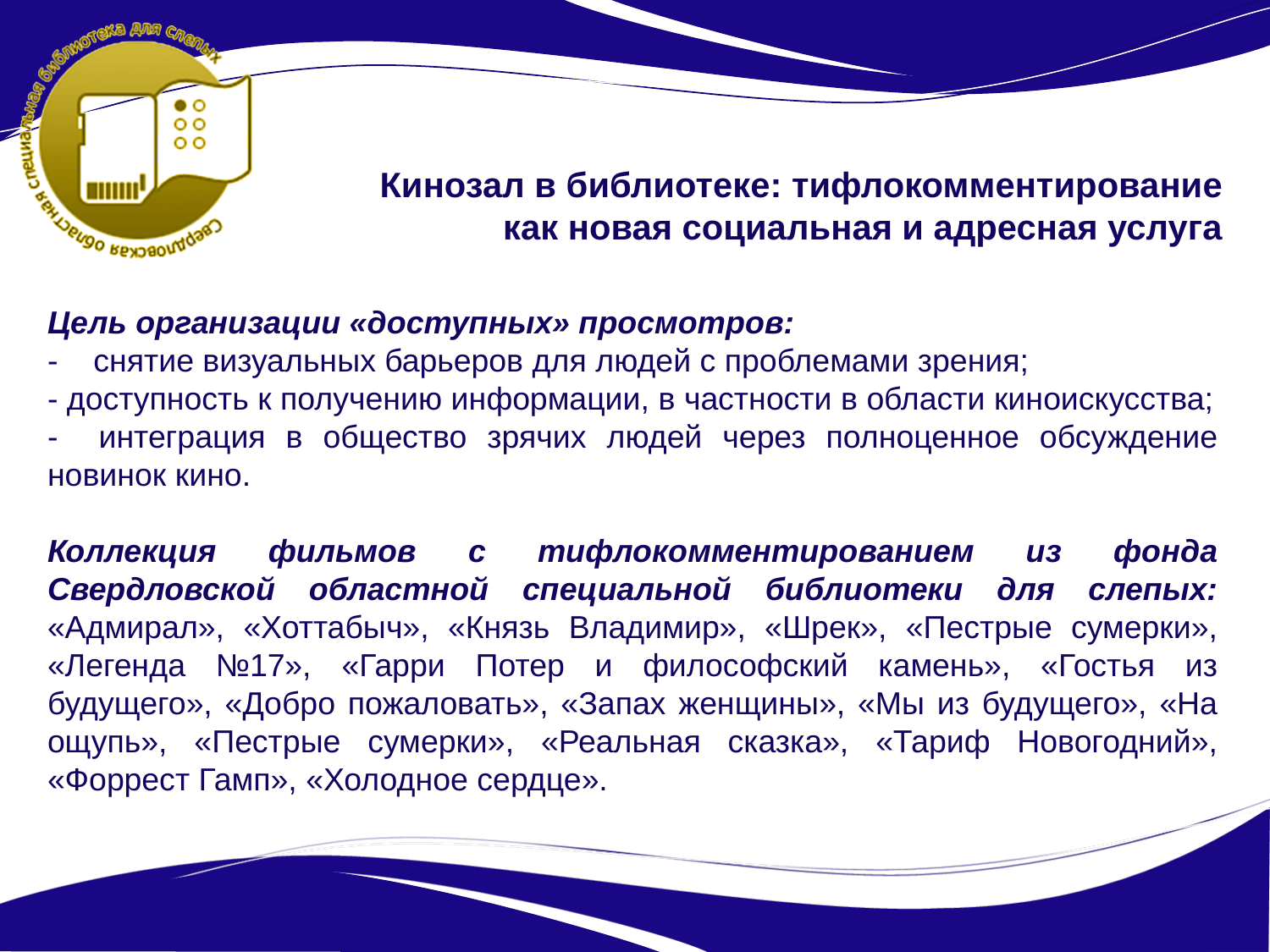

Кинозал в библиотеке: тифлокомментирование как новая социальная и адресная услуга
Цель организации «доступных» просмотров:
-    снятие визуальных барьеров для людей с проблемами зрения;
- доступность к получению информации, в частности в области киноискусства;
-  интеграция в общество зрячих людей через полноценное обсуждение новинок кино.

Коллекция фильмов с тифлокомментированием из фонда Свердловской областной специальной библиотеки для слепых: «Адмирал», «Хоттабыч», «Князь Владимир», «Шрек», «Пестрые сумерки», «Легенда №17», «Гарри Потер и философский камень», «Гостья из будущего», «Добро пожаловать», «Запах женщины», «Мы из будущего», «На ощупь», «Пестрые сумерки», «Реальная сказка», «Тариф Новогодний», «Форрест Гамп», «Холодное сердце».